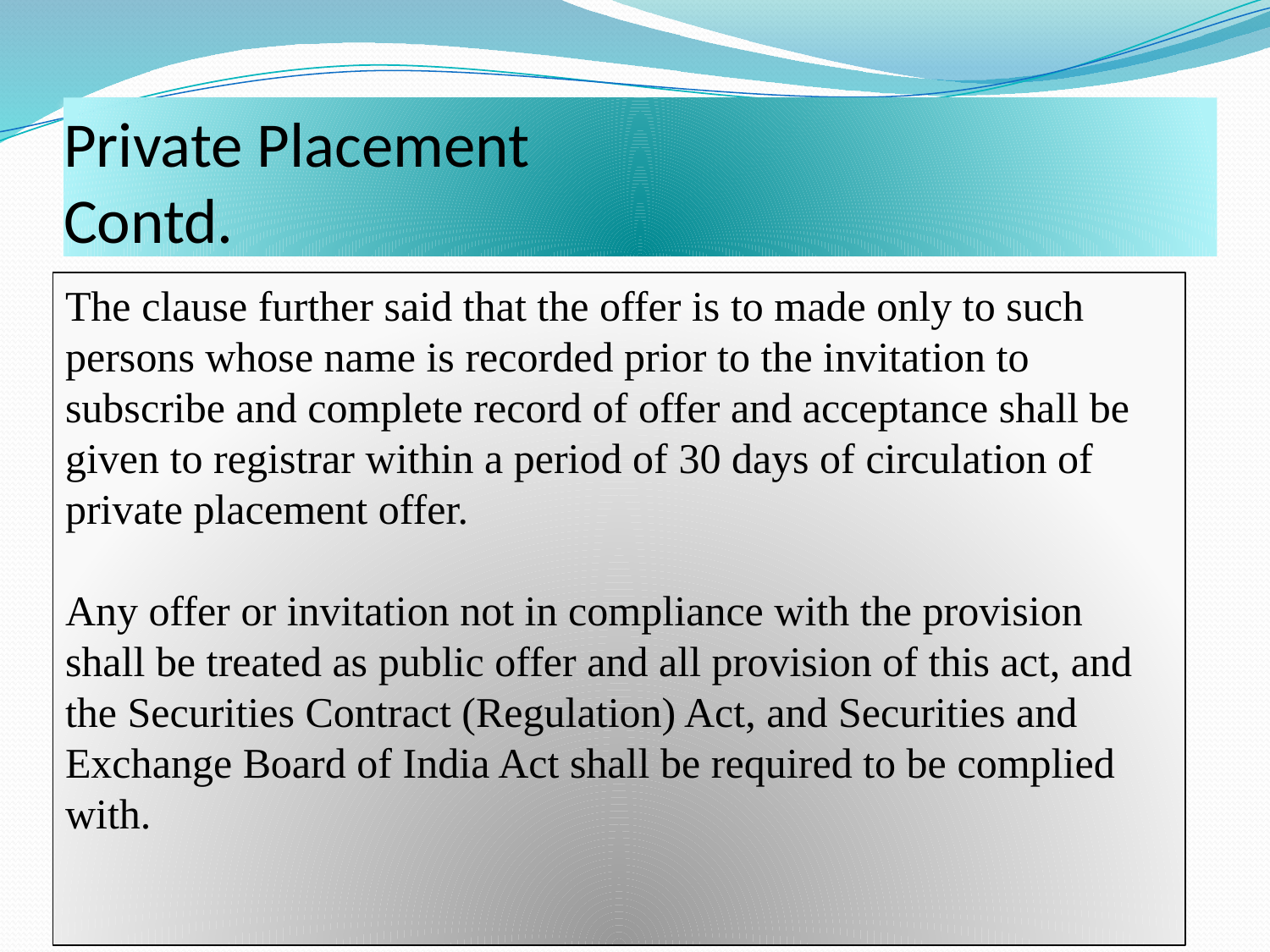

# Private Placement                                    Contd.
The clause further said that the offer is to made only to such persons whose name is recorded prior to the invitation to subscribe and complete record of offer and acceptance shall be given to registrar within a period of 30 days of circulation of private placement offer.

Any offer or invitation not in compliance with the provision shall be treated as public offer and all provision of this act, and the Securities Contract (Regulation) Act, and Securities and Exchange Board of India Act shall be required to be complied with.